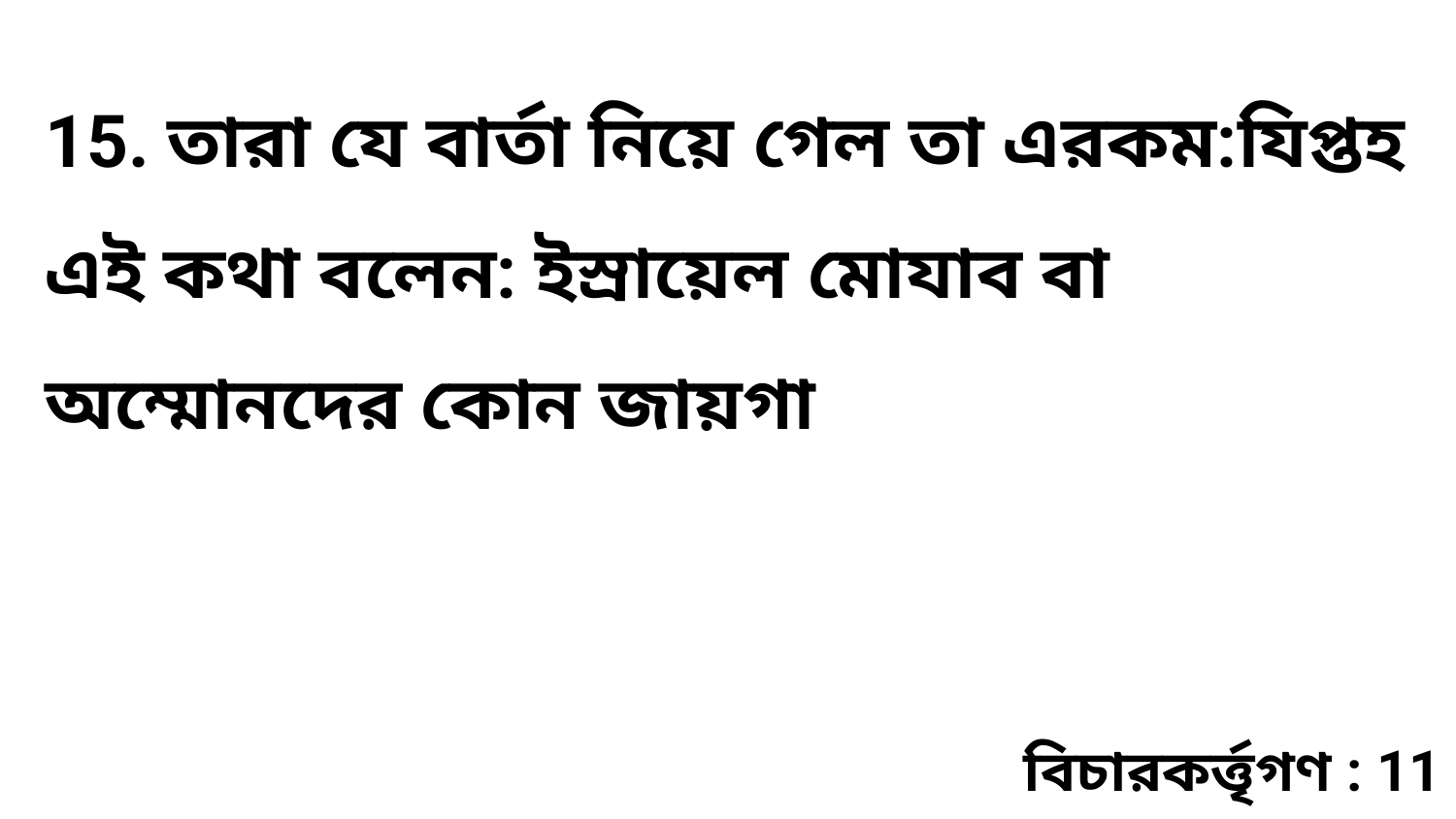

15. তারা যে বার্তা নিয়ে গেল তা এরকম:যিপ্তহ এই কথা বলেন: ইস্রায়েল মোযাব বা অম্মোনদের কোন জায়গা
বিচারকর্ত্তৃগণ : 11